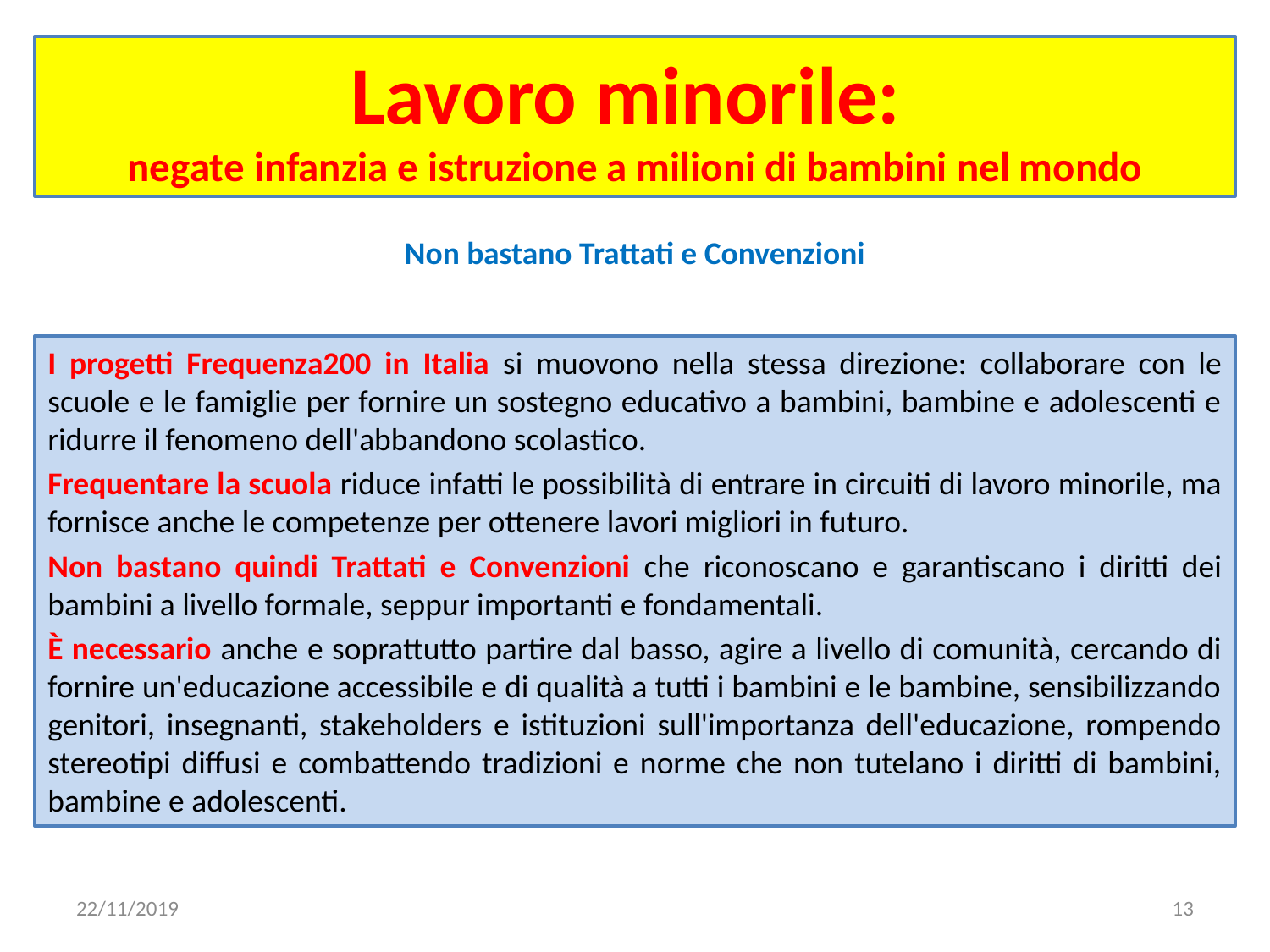

# Lavoro minorile: negate infanzia e istruzione a milioni di bambini nel mondo
Non bastano Trattati e Convenzioni
I progetti Frequenza200 in Italia si muovono nella stessa direzione: collaborare con le scuole e le famiglie per fornire un sostegno educativo a bambini, bambine e adolescenti e ridurre il fenomeno dell'abbandono scolastico.
Frequentare la scuola riduce infatti le possibilità di entrare in circuiti di lavoro minorile, ma fornisce anche le competenze per ottenere lavori migliori in futuro.
Non bastano quindi Trattati e Convenzioni che riconoscano e garantiscano i diritti dei bambini a livello formale, seppur importanti e fondamentali.
È necessario anche e soprattutto partire dal basso, agire a livello di comunità, cercando di fornire un'educazione accessibile e di qualità a tutti i bambini e le bambine, sensibilizzando genitori, insegnanti, stakeholders e istituzioni sull'importanza dell'educazione, rompendo stereotipi diffusi e combattendo tradizioni e norme che non tutelano i diritti di bambini, bambine e adolescenti.
22/11/2019
13